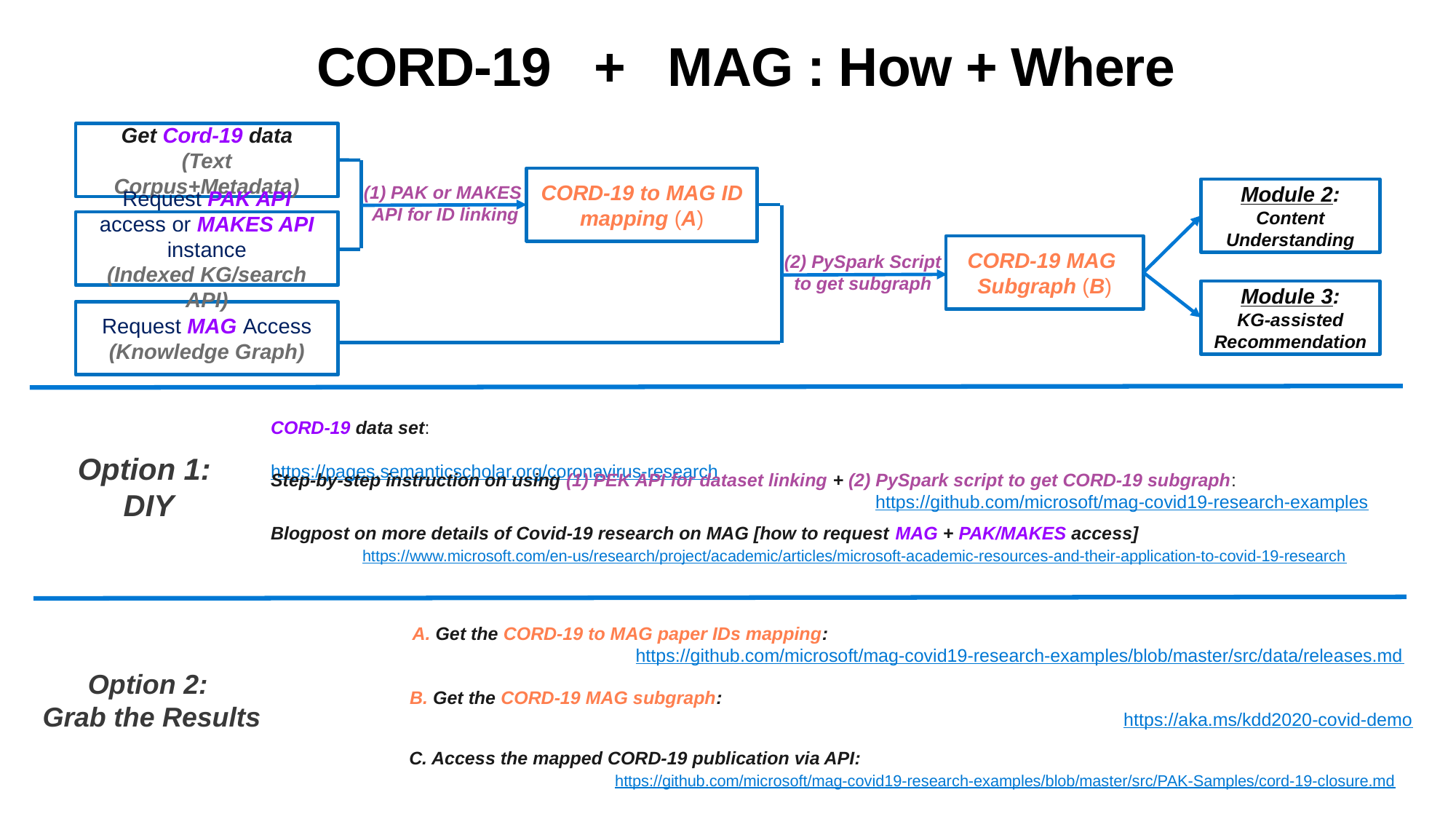

# CORD-19   +   MAG : How + Where
Get Cord-19 data
(Text Corpus+Metadata)

CORD-19 to MAG ID mapping (A)
(1) PAK or MAKES
API for ID linking
Module 2:
Content
Understanding
Request PAK API access or MAKES API instance
(Indexed KG/search API)
CORD-19 MAG
Subgraph (B)
(2) PySpark Script
to get subgraph
Module 3:
KG-assisted
Recommendation
Request MAG Access
(Knowledge Graph)
CORD-19 data set:
  						https://pages.semanticscholar.org/coronavirus-research
Option 1:
DIY
Step-by-step instruction on using (1) PEK API for dataset linking + (2) PySpark script to get CORD-19 subgraph:
				                                 https://github.com/microsoft/mag-covid19-research-examples
Blogpost on more details of Covid-19 research on MAG [how to request MAG + PAK/MAKES access]
                  https://www.microsoft.com/en-us/research/project/academic/articles/microsoft-academic-resources-and-their-application-to-covid-19-research
Option 2:
Grab the Results
B. Get the CORD-19 MAG subgraph:
				    	                                 https://aka.ms/kdd2020-covid-demo
  C. Access the mapped CORD-19 publication via API:
	                     https://github.com/microsoft/mag-covid19-research-examples/blob/master/src/PAK-Samples/cord-19-closure.md
A. Get the CORD-19 to MAG paper IDs mapping:
		 https://github.com/microsoft/mag-covid19-research-examples/blob/master/src/data/releases.md